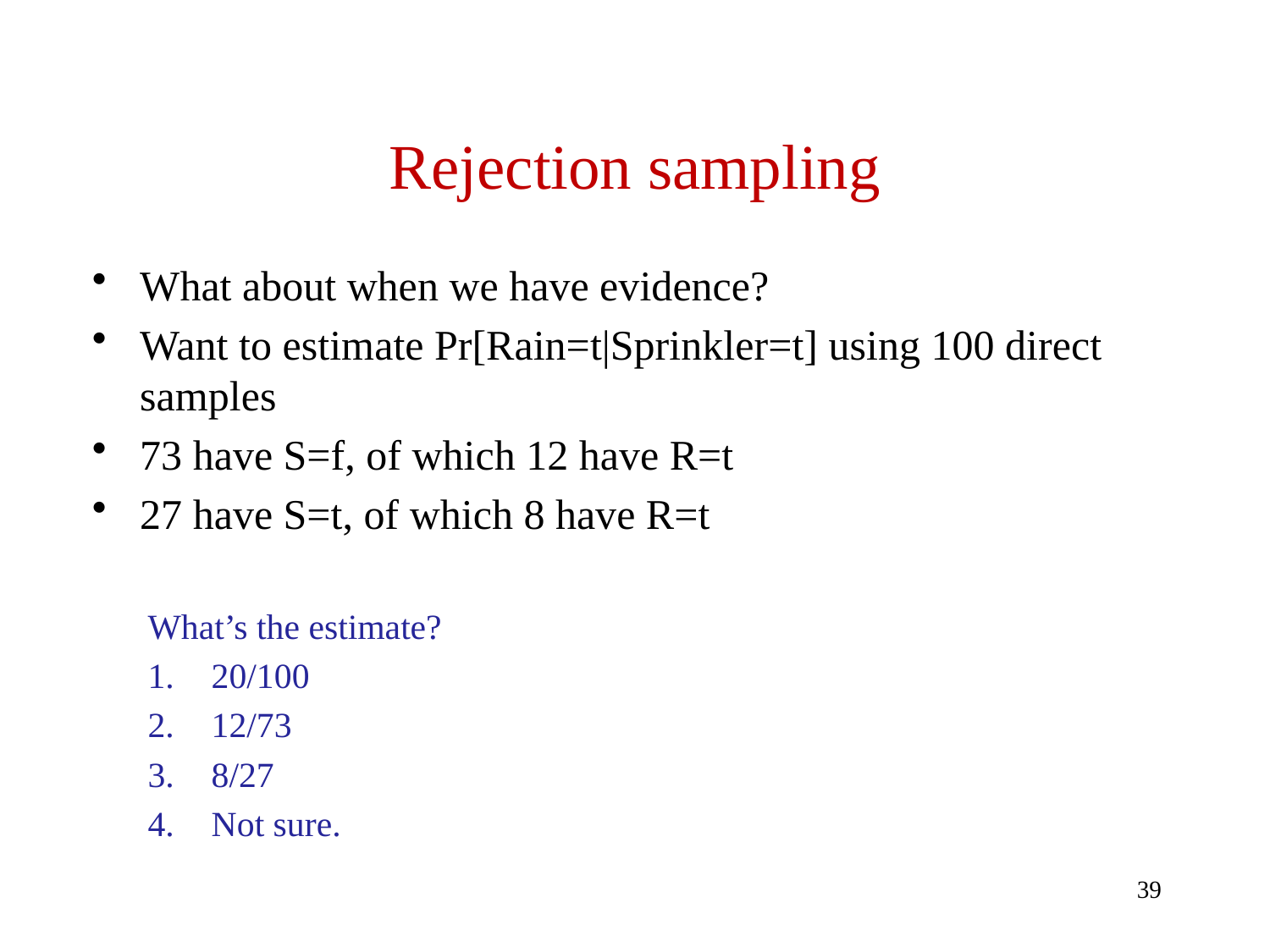

# Rejection sampling
What about when we have evidence?
Want to estimate Pr[Rain=t|Sprinkler=t] using 100 direct samples
73 have S=f, of which 12 have R=t
27 have S=t, of which 8 have R=t

What’s the estimate?
20/100
12/73
8/27
Not sure.
39